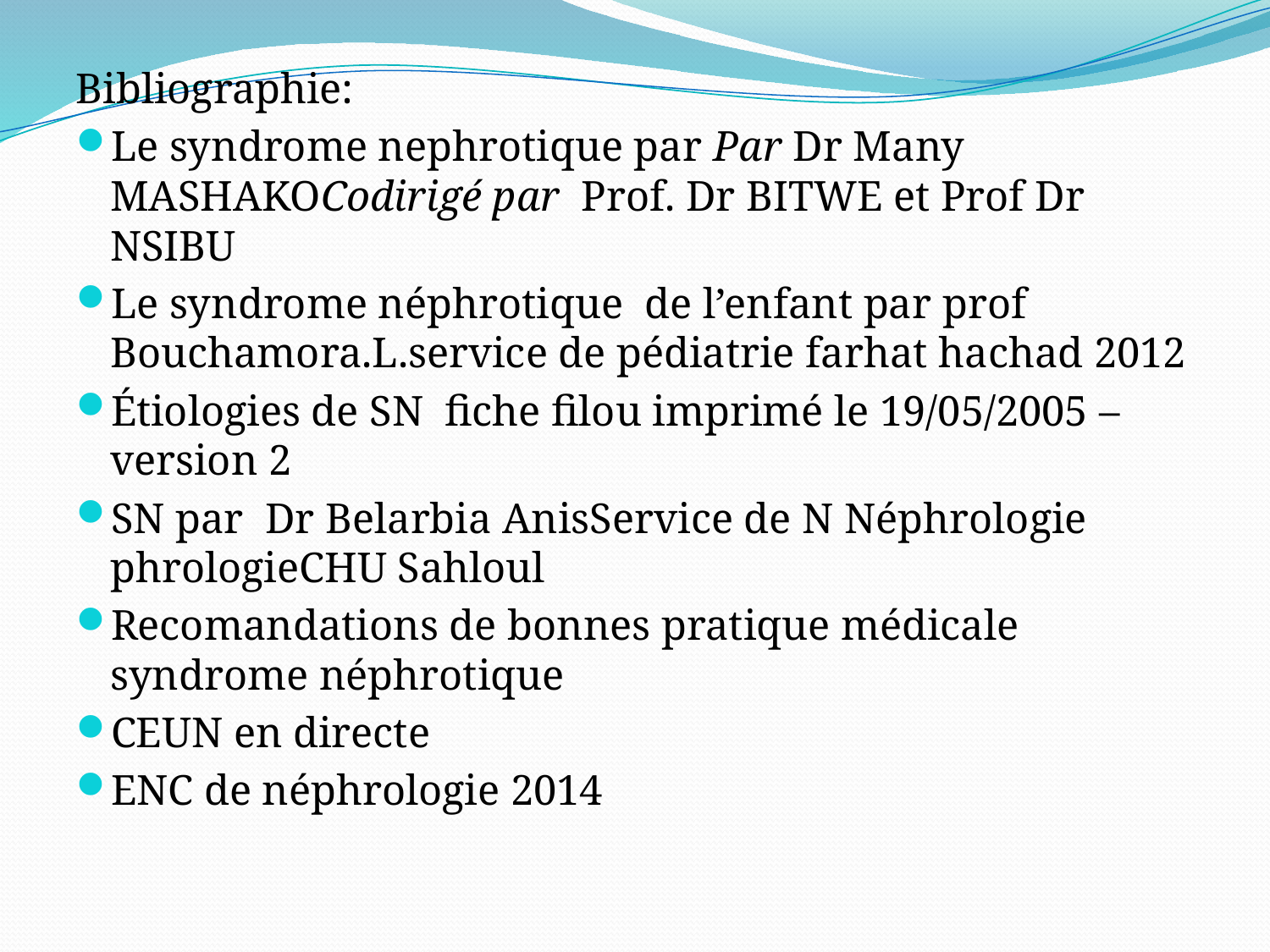

Bibliographie:
Le syndrome nephrotique par Par Dr Many MASHAKOCodirigé par  Prof. Dr BITWE et Prof Dr NSIBU
Le syndrome néphrotique  de l’enfant par prof Bouchamora.L.service de pédiatrie farhat hachad 2012
Étiologies de SN  fiche filou imprimé le 19/05/2005 – version 2
SN par  Dr Belarbia AnisService de N Néphrologie phrologieCHU Sahloul
Recomandations de bonnes pratique médicale syndrome néphrotique
CEUN en directe
ENC de néphrologie 2014